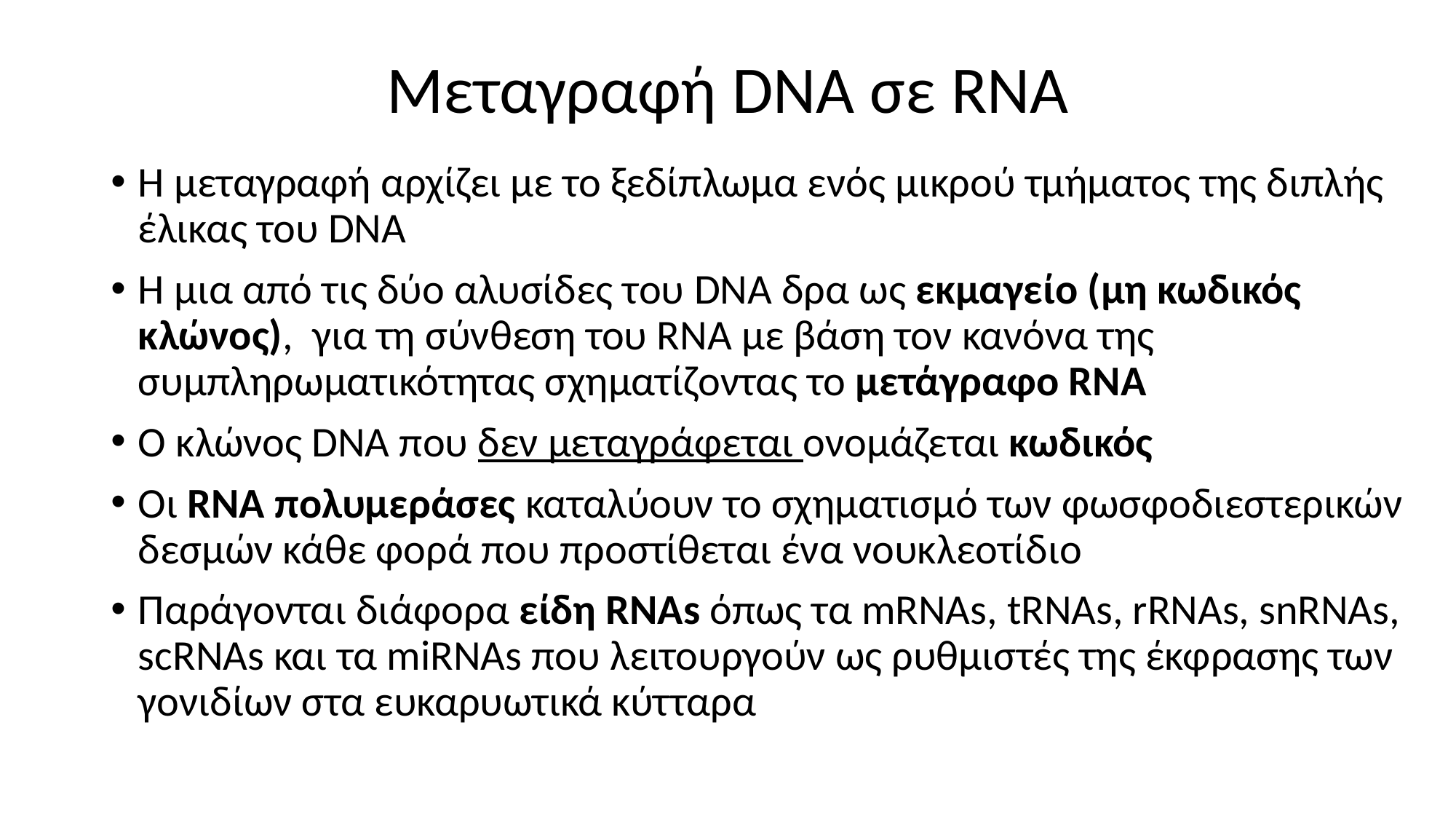

# Μεταγραφή DNA σε RNA
Η μεταγραφή αρχίζει με το ξεδίπλωμα ενός μικρού τμήματος της διπλής έλικας του DNA
H μια από τις δύο αλυσίδες του DNA δρα ως εκμαγείο (μη κωδικός κλώνος),  για τη σύνθεση του RNA με βάση τον κανόνα της συμπληρωματικότητας σχηματίζοντας το μετάγραφο RNA
Ο κλώνος DNA που δεν μεταγράφεται ονομάζεται κωδικός
Οι RNA πολυμεράσες καταλύουν το σχηματισμό των φωσφοδιεστερικών δεσμών κάθε φορά που προστίθεται ένα νουκλεοτίδιο
Παράγονται διάφορα είδη RNAs όπως τα mRNAs, tRNAs, rRNAs, snRNAs, scRNAs και τα miRNAs που λειτουργούν ως ρυθμιστές της έκφρασης των γονιδίων στα ευκαρυωτικά κύτταρα